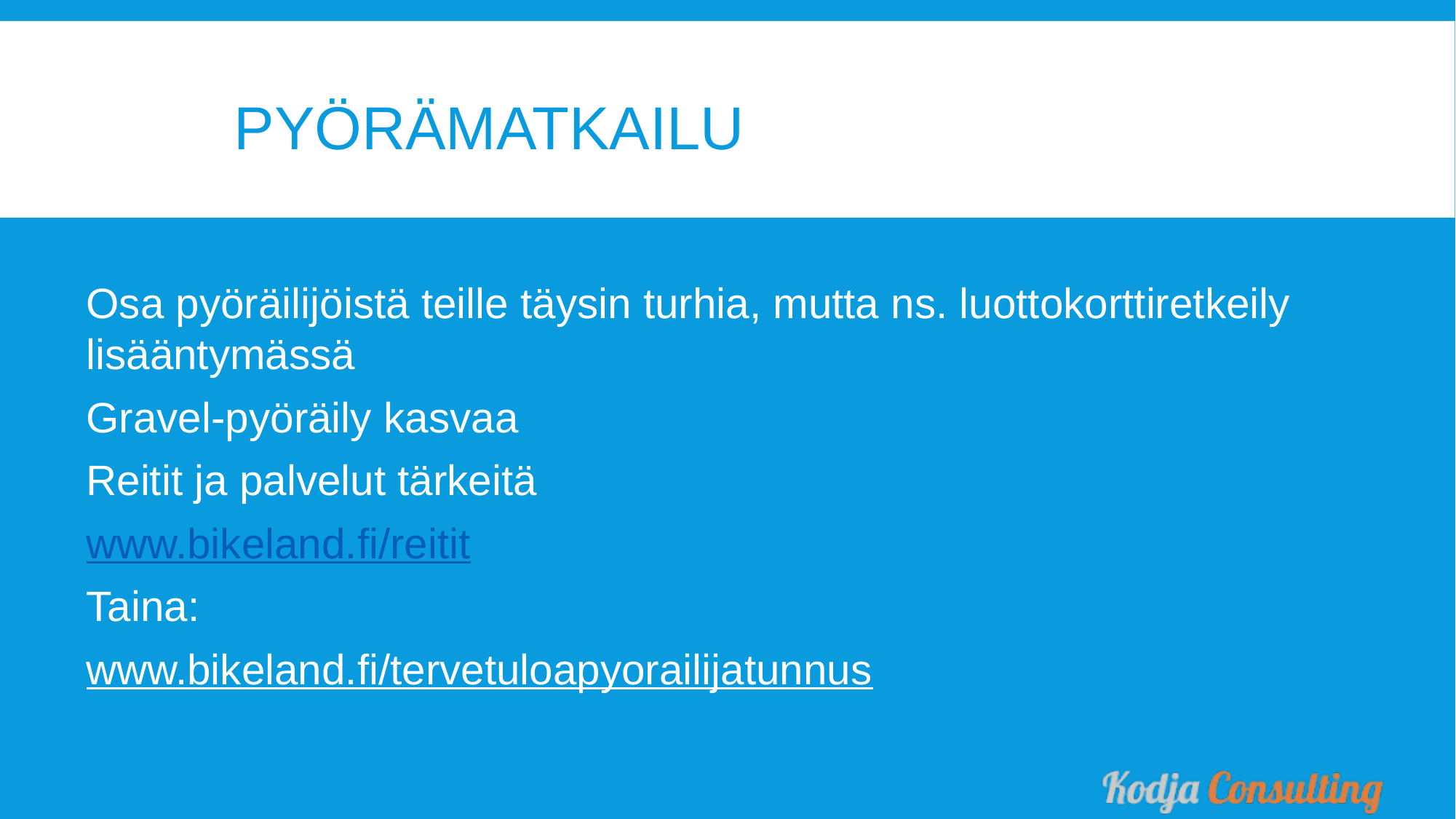

Pyörämatkailu
Osa pyöräilijöistä teille täysin turhia, mutta ns. luottokorttiretkeily lisääntymässä
Gravel-pyöräily kasvaa
Reitit ja palvelut tärkeitä
www.bikeland.fi/reitit
Taina:
www.bikeland.fi/tervetuloapyorailijatunnus